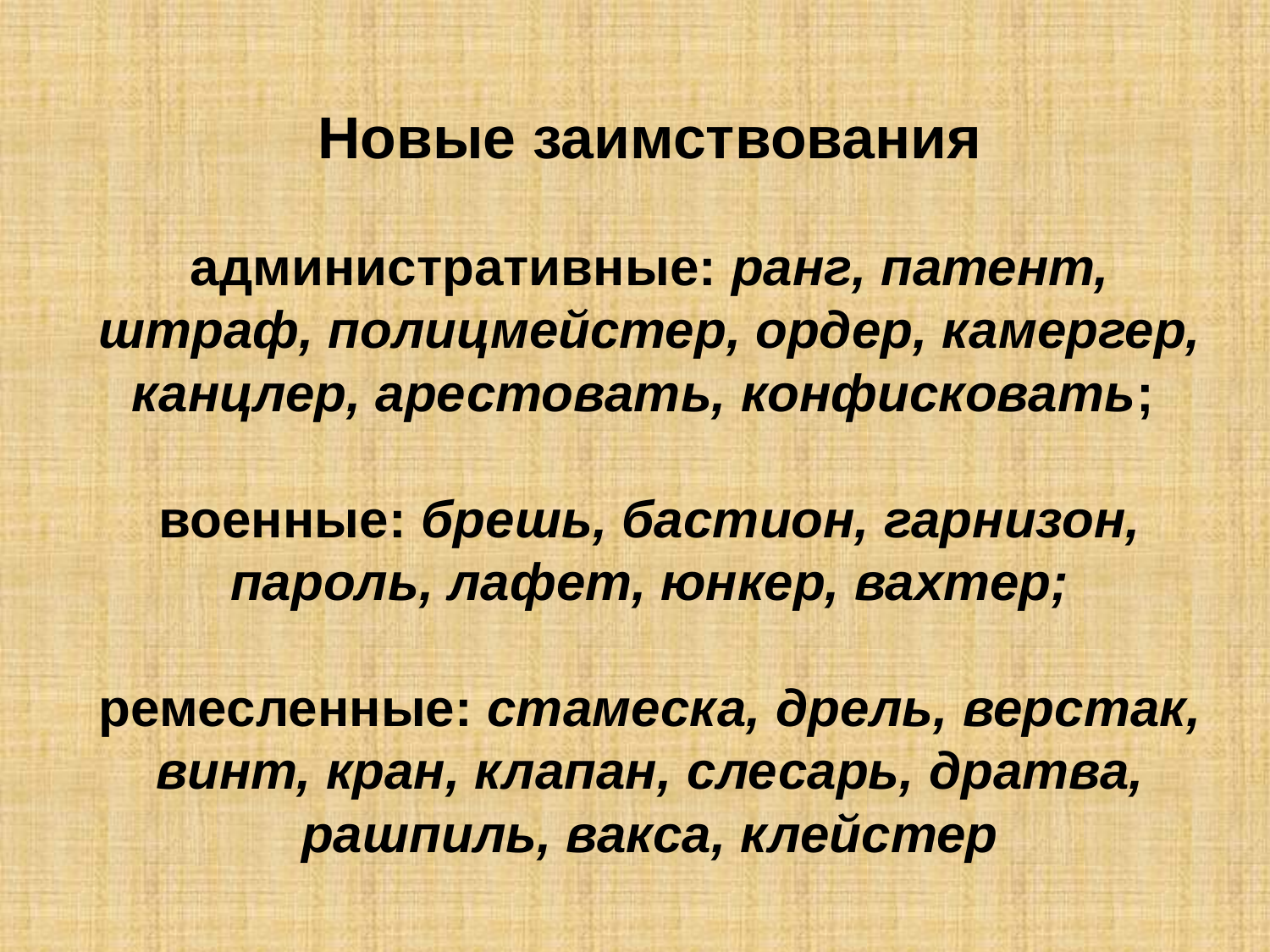

# Новые заимствования административные: ранг, патент, штраф, полицмейстер, ордер, камергер, канцлер, арестовать, конфисковать; военные: брешь, бастион, гарнизон, пароль, лафет, юнкер, вахтер; ремесленные: стамеска, дрель, верстак, винт, кран, клапан, слесарь, дратва, рашпиль, вакса, клейстер